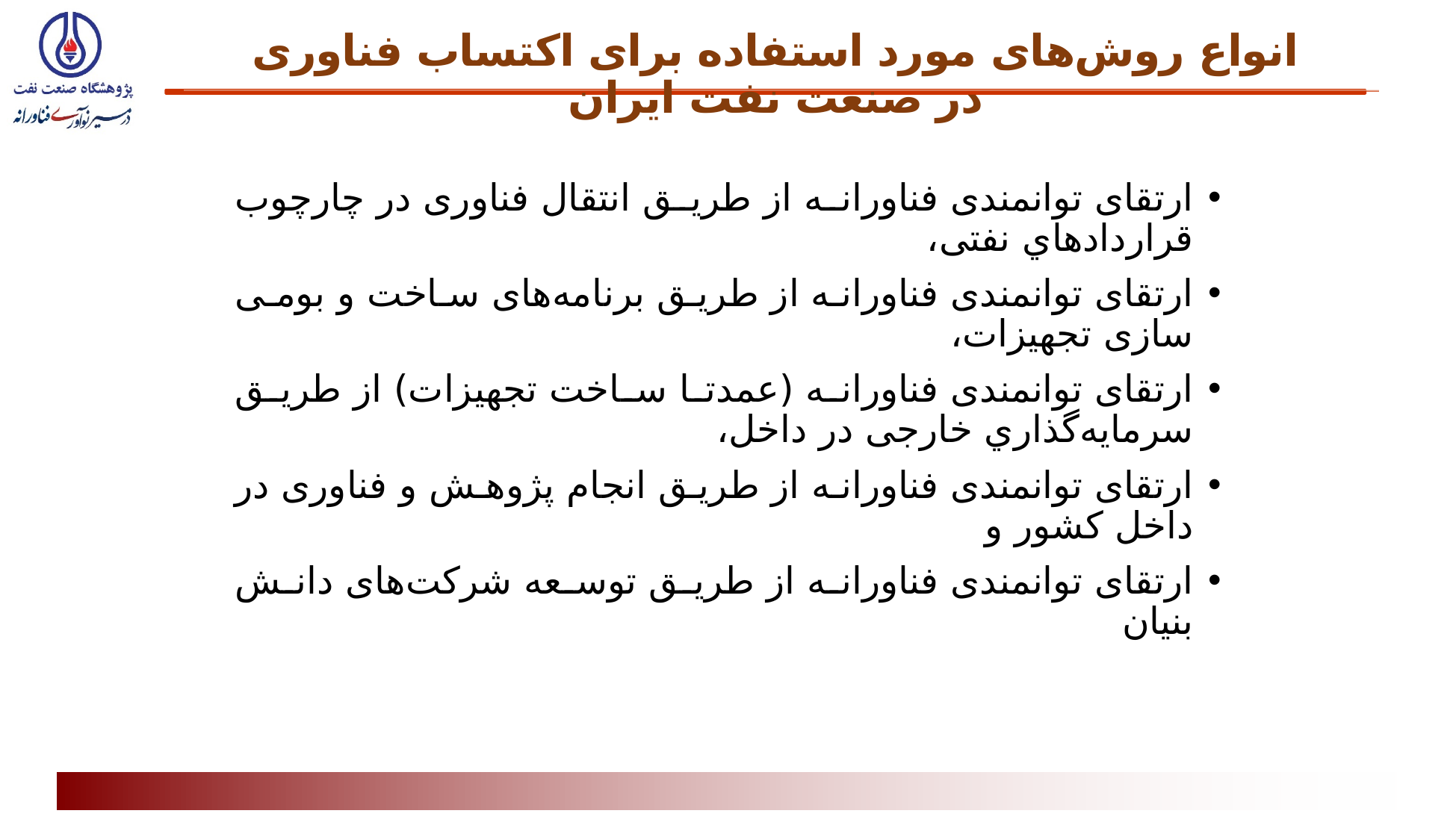

# انواع روش‌های مورد استفاده برای اکتساب فناوری در صنعت نفت ایران
ارتقای توانمندی فناورانه از طریق انتقال فناوری در چارچوب قراردادهاي نفتی،
ارتقای توانمندی فناورانه از طریق برنامه‌های ساخت و بومی سازی تجهیزات،
ارتقای توانمندی فناورانه (عمدتا ساخت تجهیزات) از طریق سرمایه‌گذاري خارجی در داخل،
ارتقای توانمندی فناورانه از طریق انجام پژوهش و فناوری در داخل کشور و
ارتقای توانمندی فناورانه از طریق توسعه شرکت‌های دانش بنیان